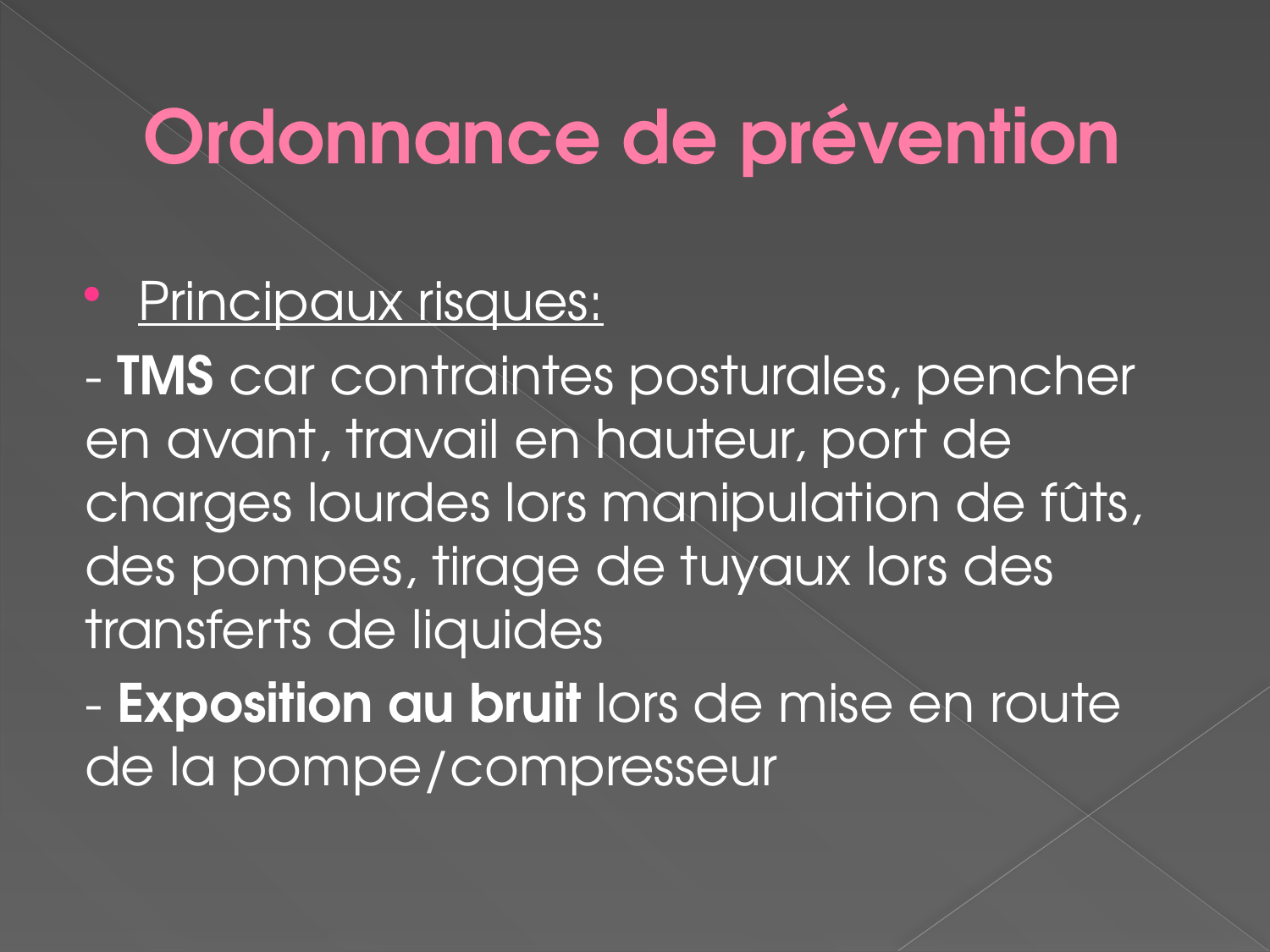

# Ordonnance de prévention
Principaux risques:
- TMS car contraintes posturales, pencher en avant, travail en hauteur, port de charges lourdes lors manipulation de fûts, des pompes, tirage de tuyaux lors des transferts de liquides
- Exposition au bruit lors de mise en route de la pompe/compresseur